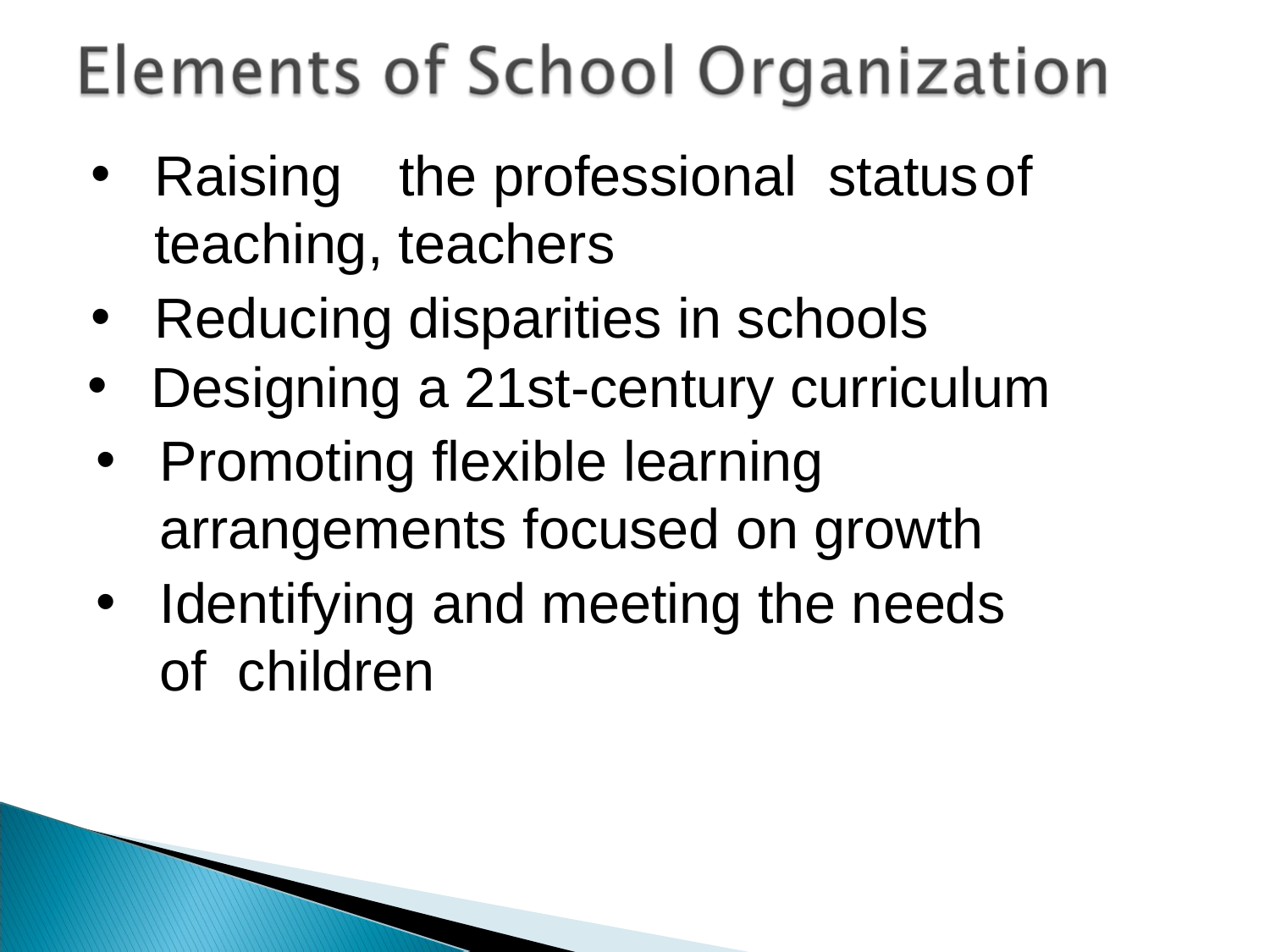

# Raising	the professional  status	of  teaching, teachers
Reducing disparities in schools
Designing a 21st-century curriculum
Promoting flexible learning arrangements focused on growth
Identifying and meeting the needs of  children